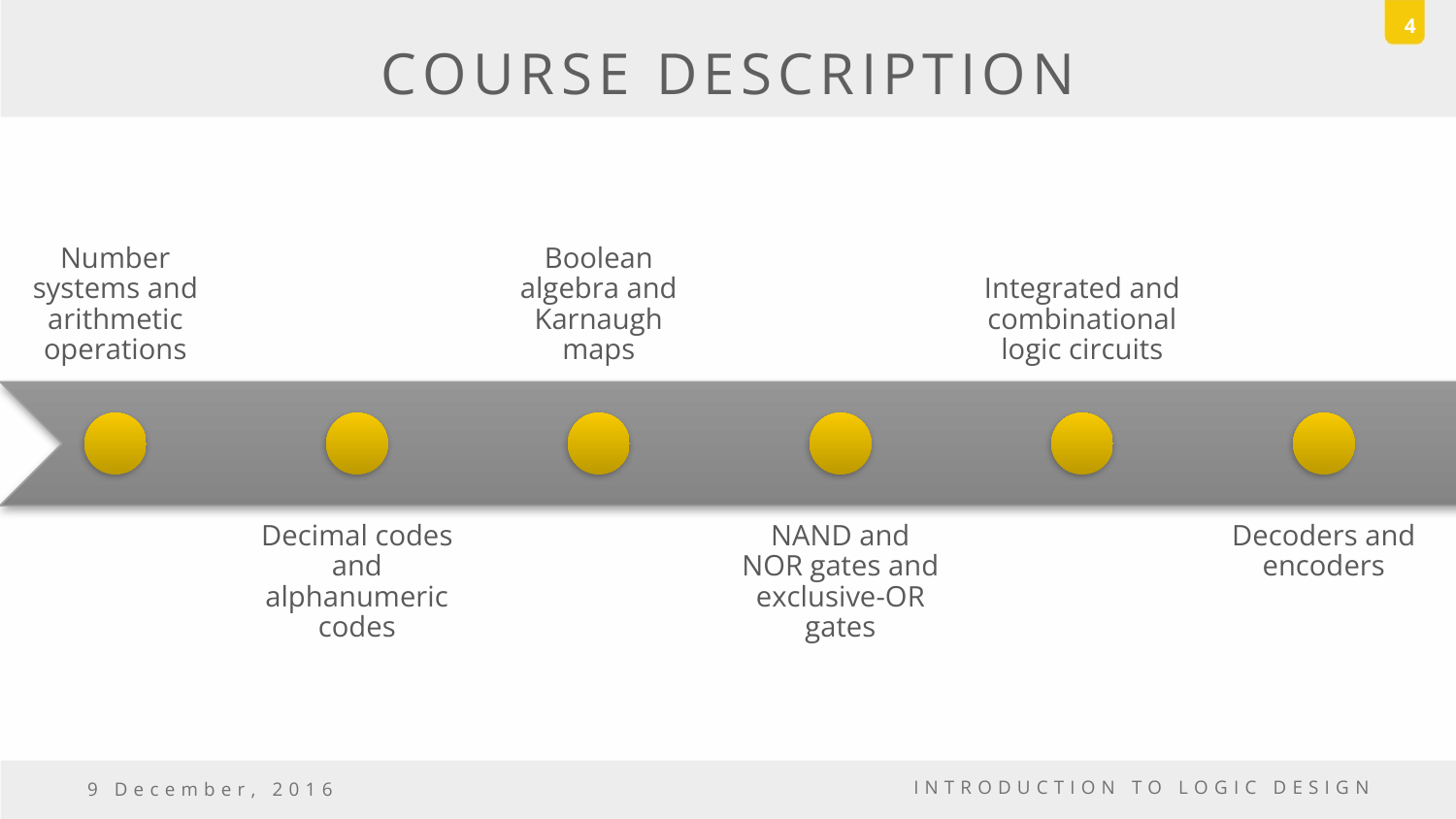

4
# COURSE DESCRIPTION
Number systems and arithmetic operations
Decimal codes and alphanumeric codes
Boolean algebra and Karnaugh maps
NAND and NOR gates and exclusive-OR gates
Integrated and combinational logic circuits
Decoders and encoders
9 December, 2016
INTRODUCTION TO LOGIC DESIGN